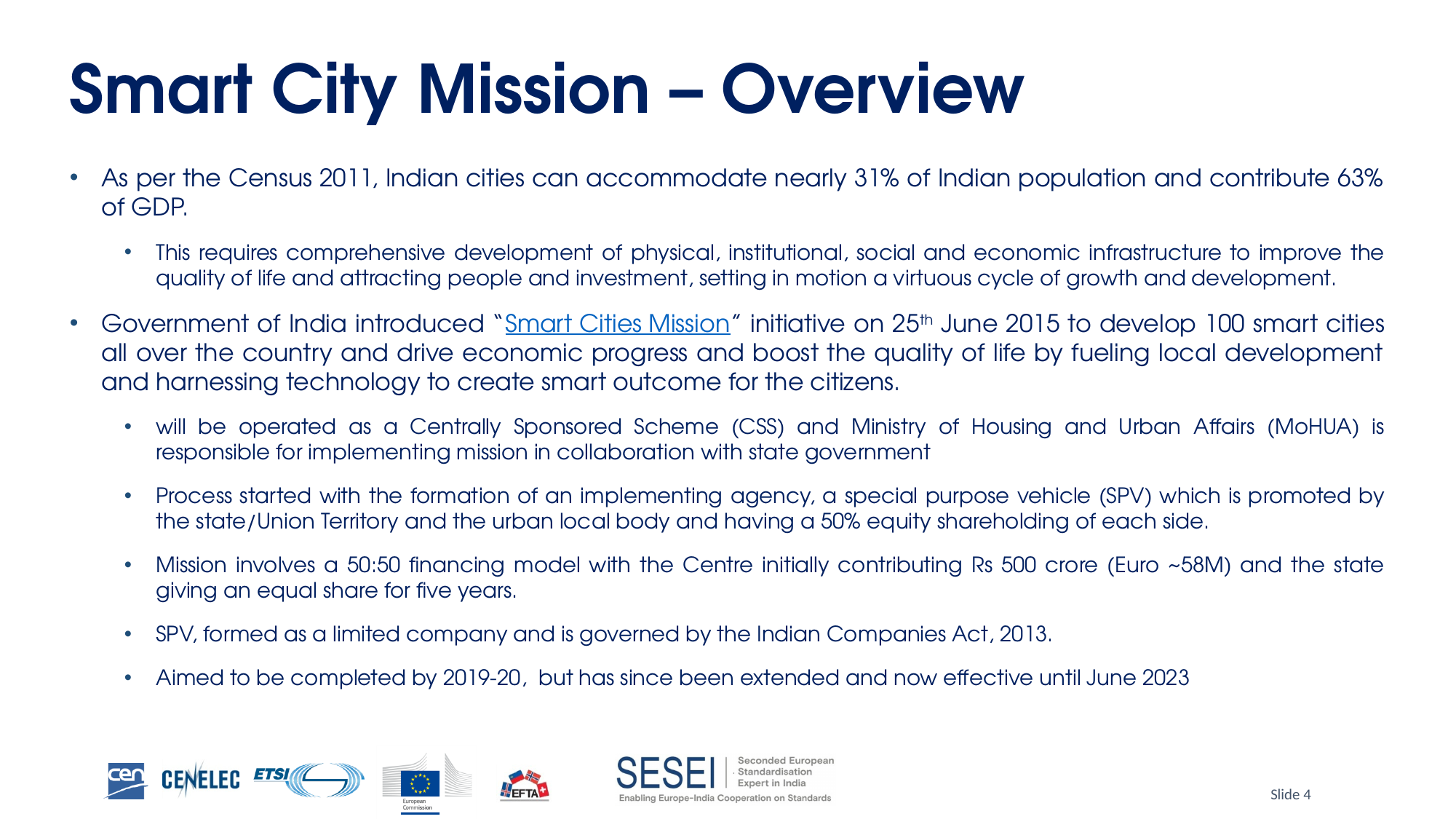

# Smart City Mission – Overview
As per the Census 2011, Indian cities can accommodate nearly 31% of Indian population and contribute 63% of GDP.
This requires comprehensive development of physical, institutional, social and economic infrastructure to improve the quality of life and attracting people and investment, setting in motion a virtuous cycle of growth and development.
Government of India introduced “Smart Cities Mission” initiative on 25th June 2015 to develop 100 smart cities all over the country and drive economic progress and boost the quality of life by fueling local development and harnessing technology to create smart outcome for the citizens.
will be operated as a Centrally Sponsored Scheme (CSS) and Ministry of Housing and Urban Affairs (MoHUA) is responsible for implementing mission in collaboration with state government
Process started with the formation of an implementing agency, a special purpose vehicle (SPV) which is promoted by the state/Union Territory and the urban local body and having a 50% equity shareholding of each side.
Mission involves a 50:50 financing model with the Centre initially contributing Rs 500 crore (Euro ~58M) and the state giving an equal share for five years.
SPV, formed as a limited company and is governed by the Indian Companies Act, 2013.
Aimed to be completed by 2019-20,  but has since been extended and now effective until June 2023